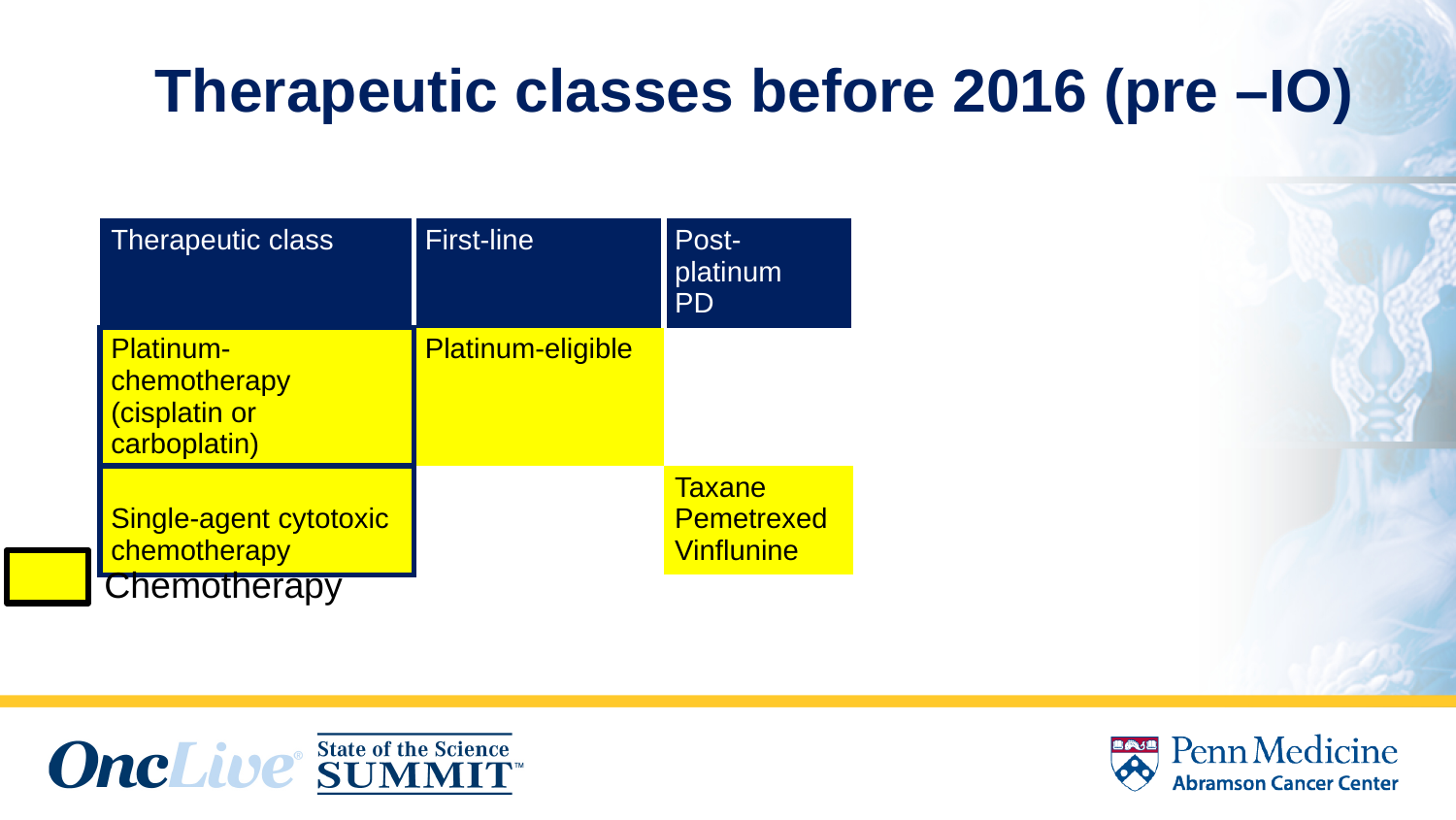

# Therapeutic classes before 2016 (pre –IO)
| Therapeutic class | First-line | Post-platinum PD |
| --- | --- | --- |
| Platinum-chemotherapy (cisplatin or carboplatin) | Platinum-eligible |  |
| Single-agent cytotoxic chemotherapy |  | Taxane Pemetrexed Vinflunine |

Chemotherapy